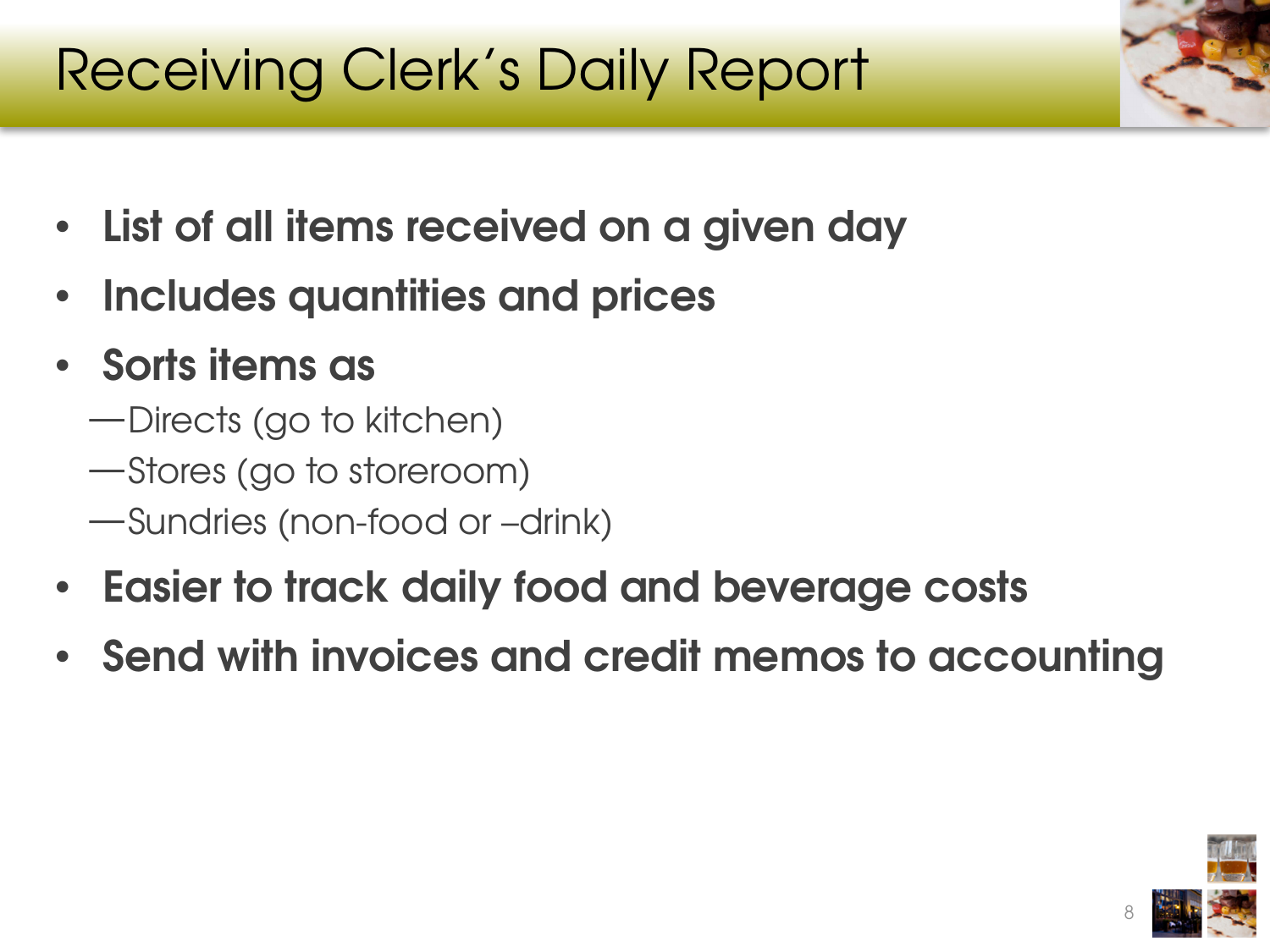

# Receiving Clerk’s Daily Report
List of all items received on a given day
Includes quantities and prices
Sorts items as
Directs (go to kitchen)
Stores (go to storeroom)
Sundries (non-food or –drink)
Easier to track daily food and beverage costs
Send with invoices and credit memos to accounting
8